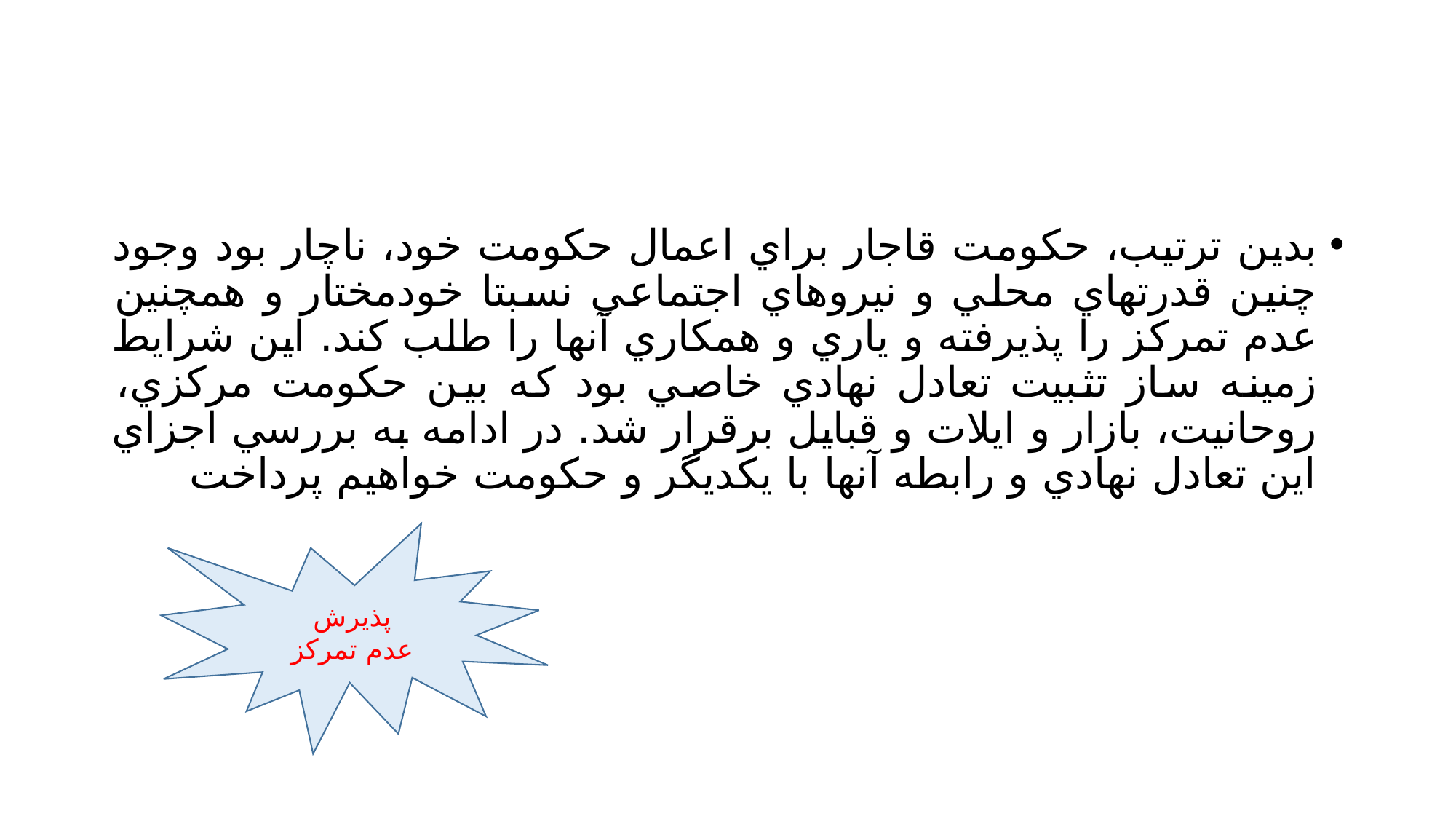

#
بدين ترتيب، حكومت قاجار براي اعمال حكومت خود، ناچار بود وجود چنين قدرتهاي محلي و نيروهاي اجتماعي نسبتا خودمختار و همچنين عدم تمركز را پذيرفته و ياري و همكاري آنها را طلب كند. اين شرايط زمينه ساز تثبيت تعادل نهادي خاصي بود كه بين حكومت مركزي، روحانيت، بازار و ايلات و قبايل برقرار شد. در ادامه به بررسي اجزاي اين تعادل نهادي و رابطه آنها با يكديگر و حكومت خواهيم پرداخت
پذیرش
عدم تمركز